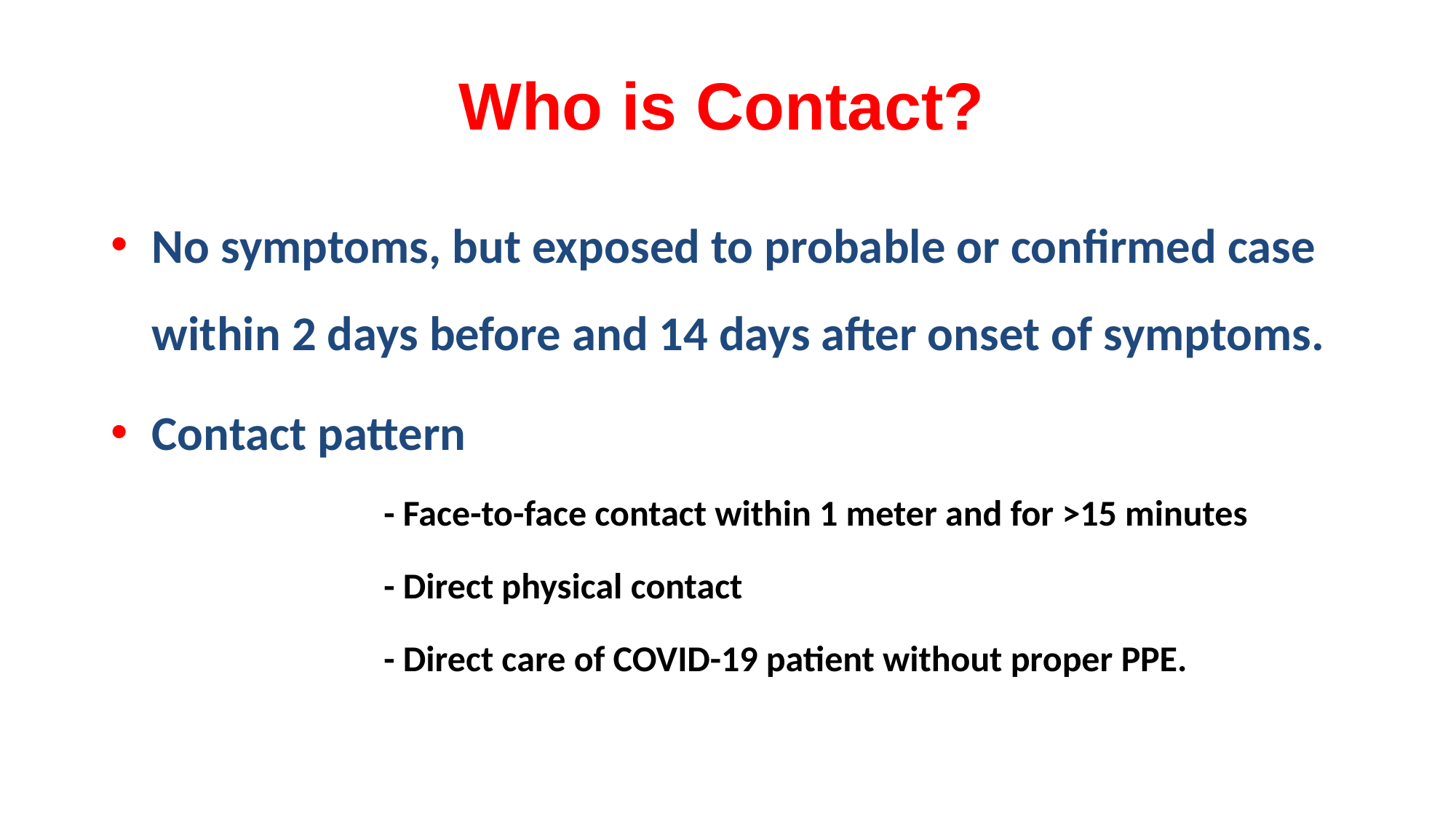

# Who is Contact?
No symptoms, but exposed to probable or confirmed case within 2 days before and 14 days after onset of symptoms.

Contact pattern
		- Face-to-face contact within 1 meter and for >15 minutes
		- Direct physical contact
		- Direct care of COVID-19 patient without proper PPE.